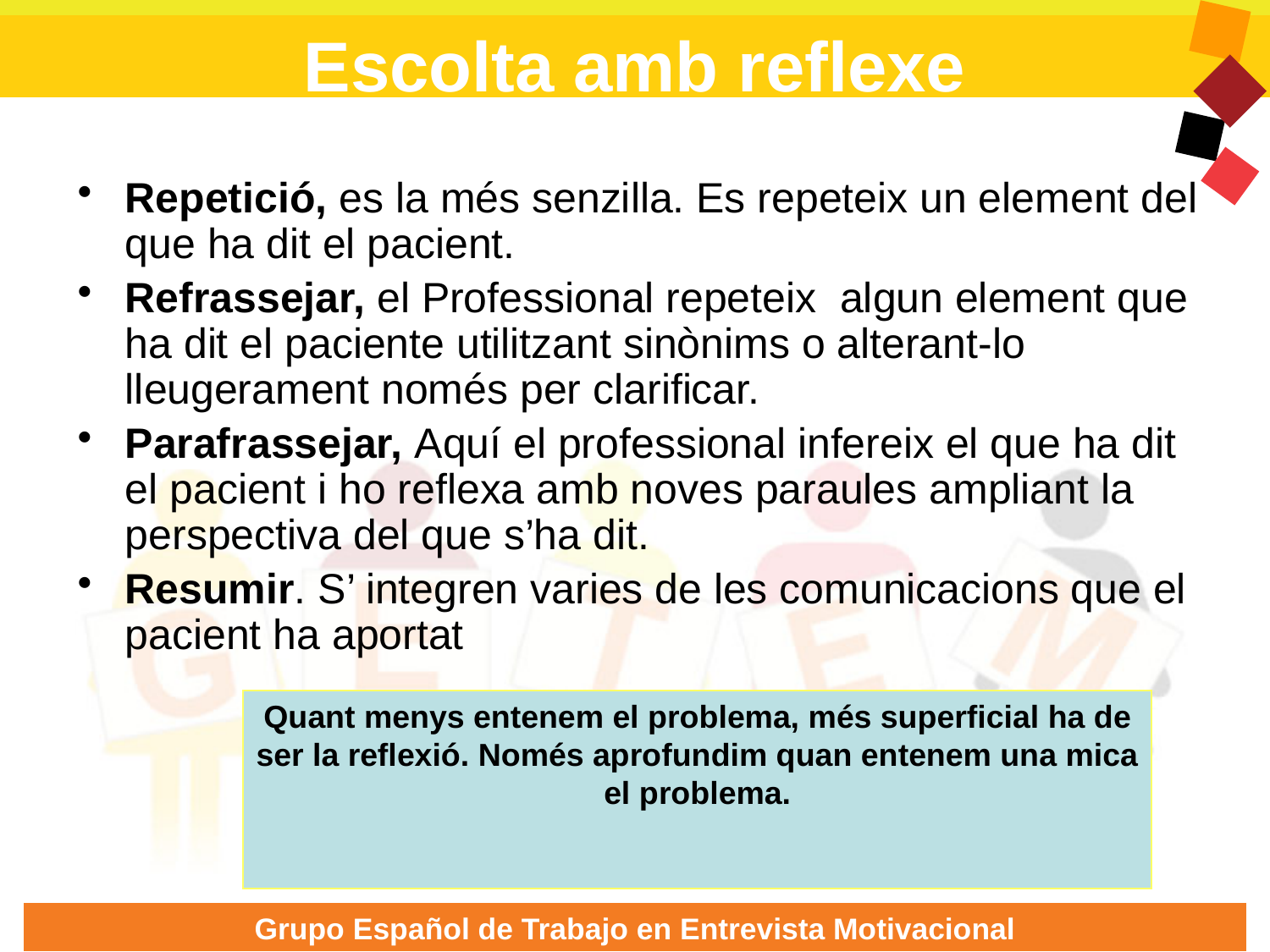

Escolta amb reflexe
Repetició, es la més senzilla. Es repeteix un element del que ha dit el pacient.
Refrassejar, el Professional repeteix  algun element que ha dit el paciente utilitzant sinònims o alterant-lo lleugerament només per clarificar.
Parafrassejar, Aquí el professional infereix el que ha dit el pacient i ho reflexa amb noves paraules ampliant la perspectiva del que s’ha dit.
Resumir. S’ integren varies de les comunicacions que el pacient ha aportat

Quant menys entenem el problema, més superficial ha de ser la reflexió. Només aprofundim quan entenem una mica el problema.